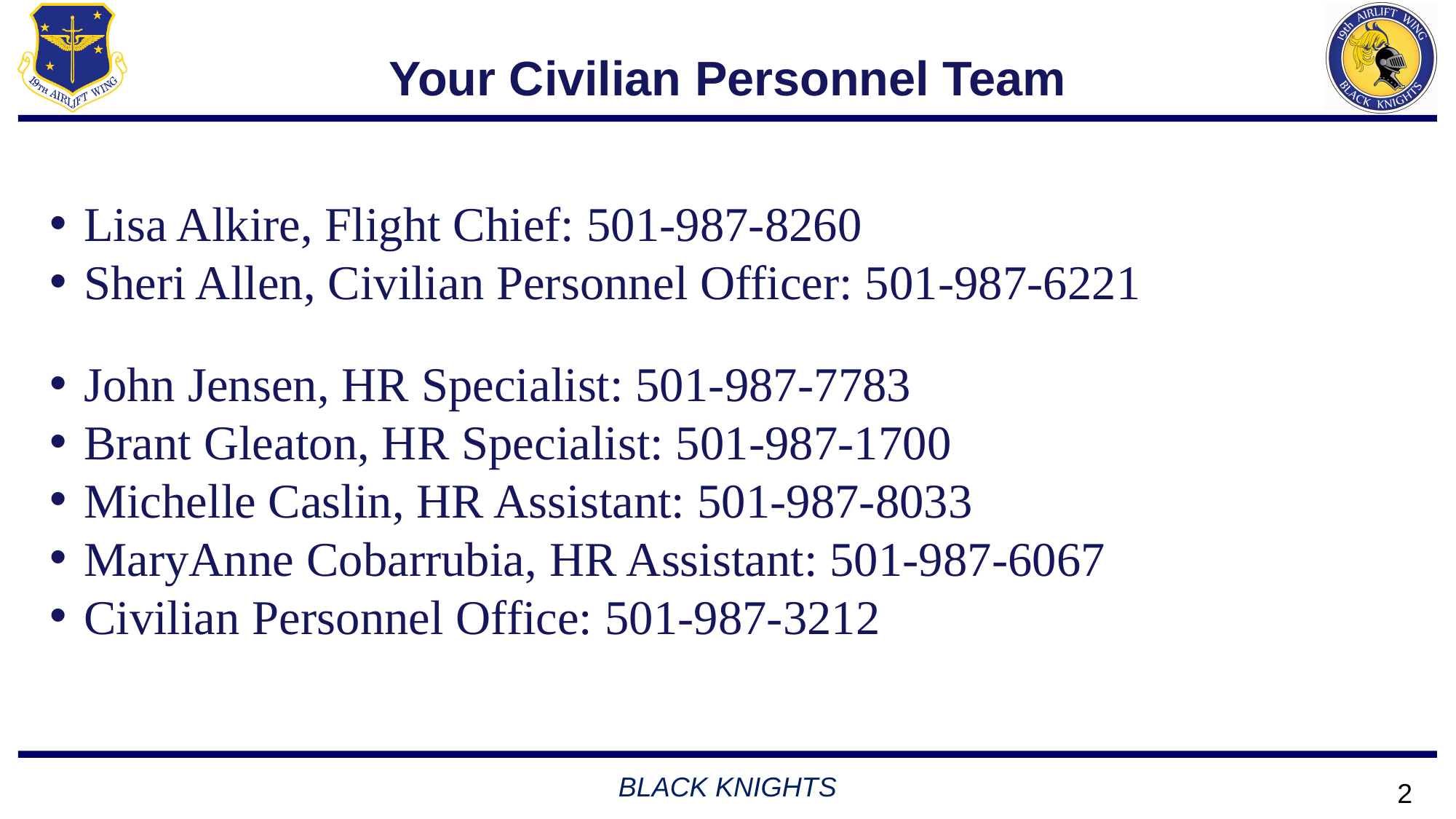

# Your Civilian Personnel Team
Lisa Alkire, Flight Chief: 501-987-8260
Sheri Allen, Civilian Personnel Officer: 501-987-6221

John Jensen, HR Specialist: 501-987-7783
Brant Gleaton, HR Specialist: 501-987-1700
Michelle Caslin, HR Assistant: 501-987-8033
MaryAnne Cobarrubia, HR Assistant: 501-987-6067
Civilian Personnel Office: 501-987-3212